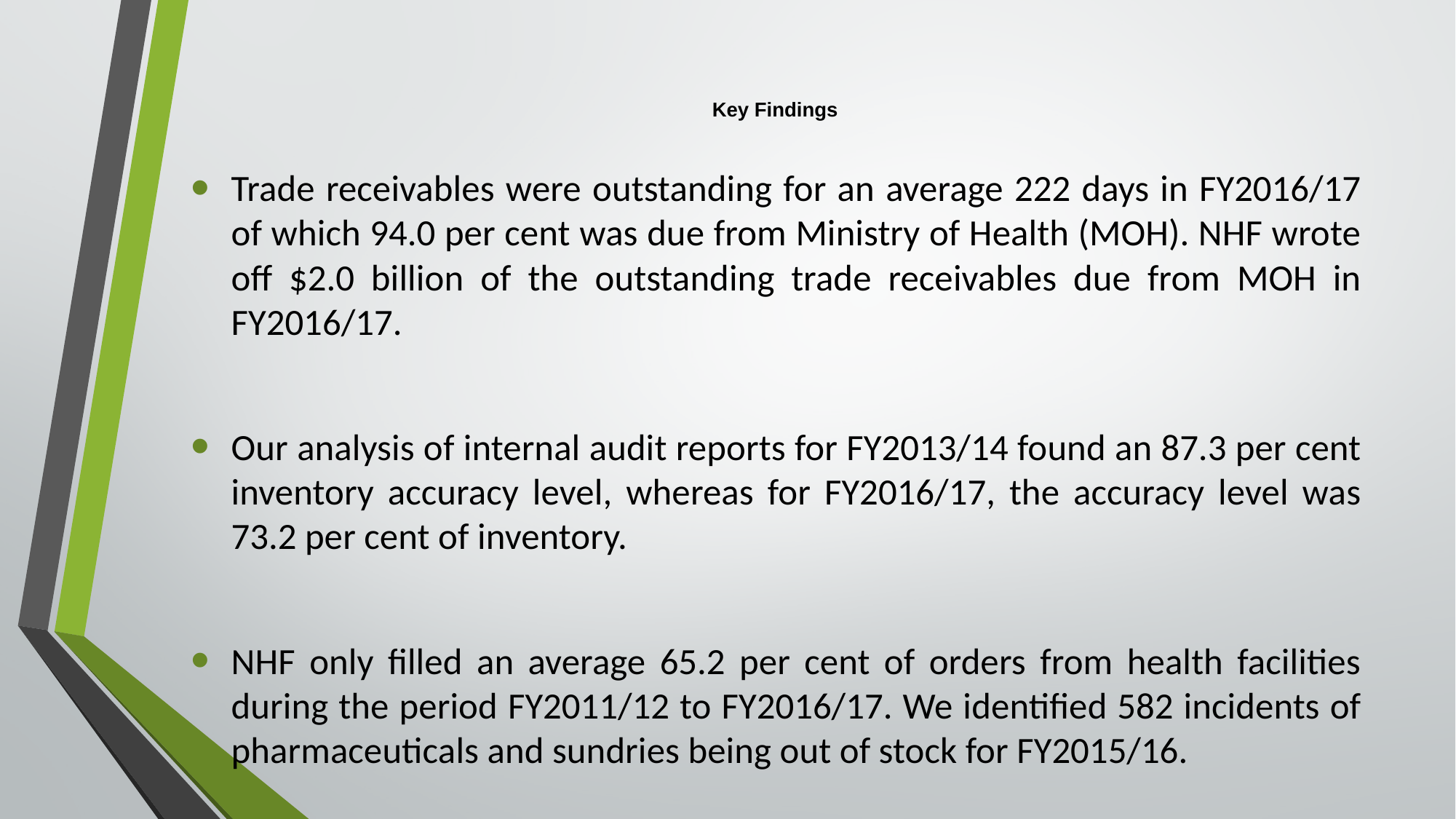

# Key Findings

Trade receivables were outstanding for an average 222 days in FY2016/17 of which 94.0 per cent was due from Ministry of Health (MOH). NHF wrote off $2.0 billion of the outstanding trade receivables due from MOH in FY2016/17.

Our analysis of internal audit reports for FY2013/14 found an 87.3 per cent inventory accuracy level, whereas for FY2016/17, the accuracy level was 73.2 per cent of inventory.

NHF only filled an average 65.2 per cent of orders from health facilities during the period FY2011/12 to FY2016/17. We identified 582 incidents of pharmaceuticals and sundries being out of stock for FY2015/16.